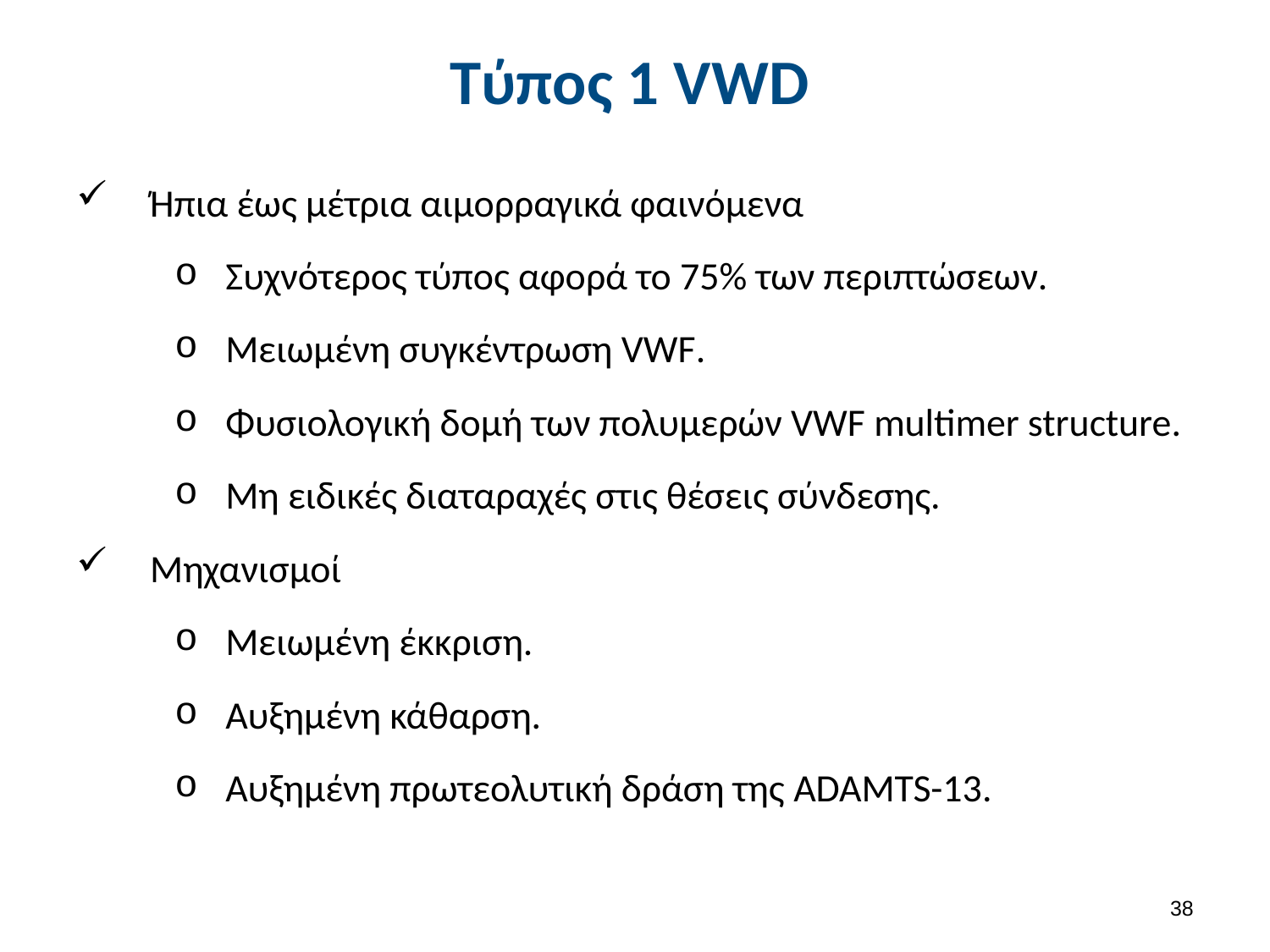

# Τύπος 1 VWD
Ήπια έως μέτρια αιμορραγικά φαινόμενα
Συχνότερος τύπος αφορά το 75% των περιπτώσεων.
Μειωμένη συγκέντρωση VWF.
Φυσιολογική δομή των πολυμερών VWF multimer structure.
Μη ειδικές διαταραχές στις θέσεις σύνδεσης.
Μηχανισμοί
Μειωμένη έκκριση.
Αυξημένη κάθαρση.
Αυξημένη πρωτεολυτική δράση της ADAMTS-13.
38